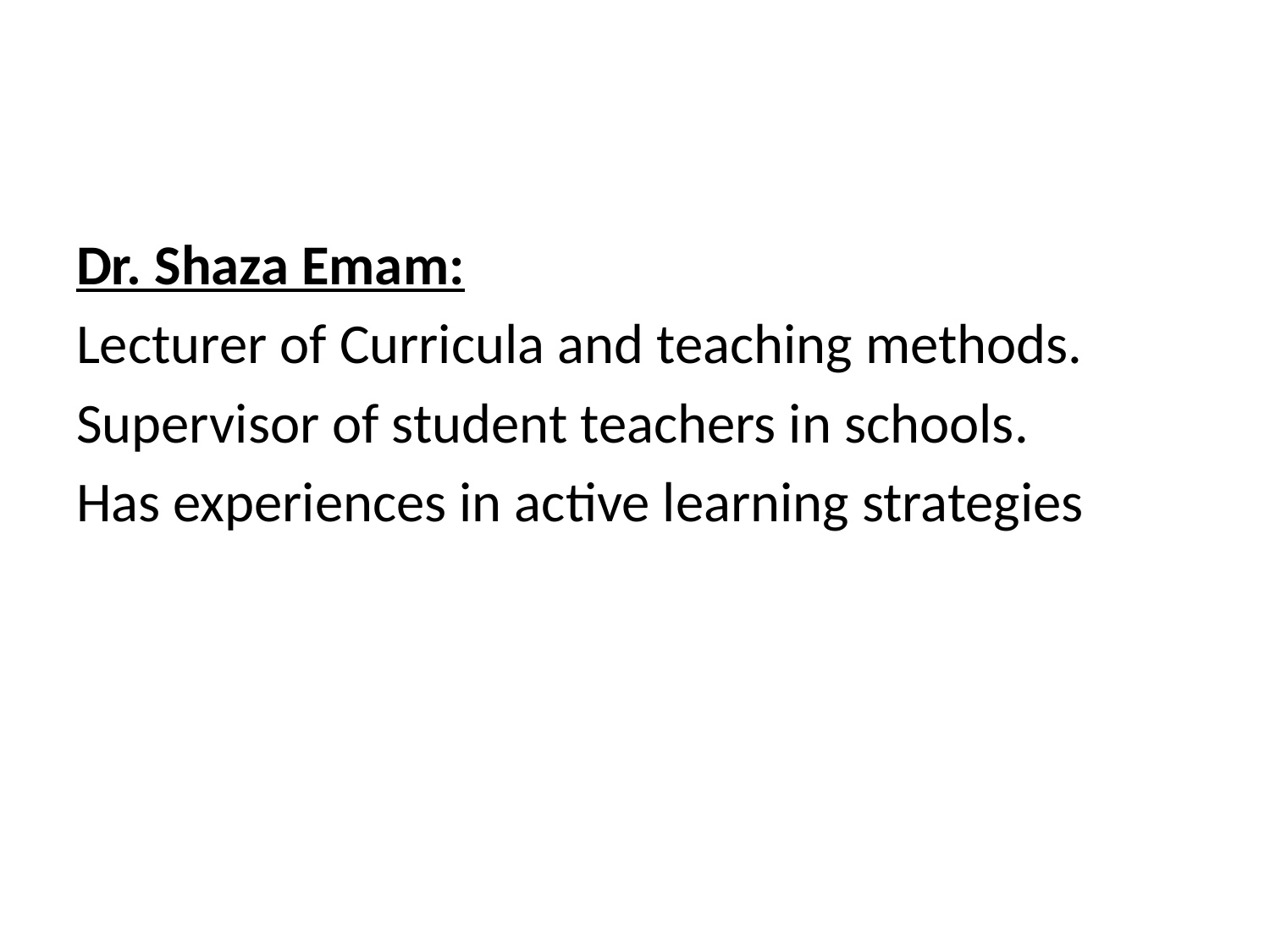

#
Dr. Shaza Emam:
Lecturer of Curricula and teaching methods.
Supervisor of student teachers in schools.
Has experiences in active learning strategies